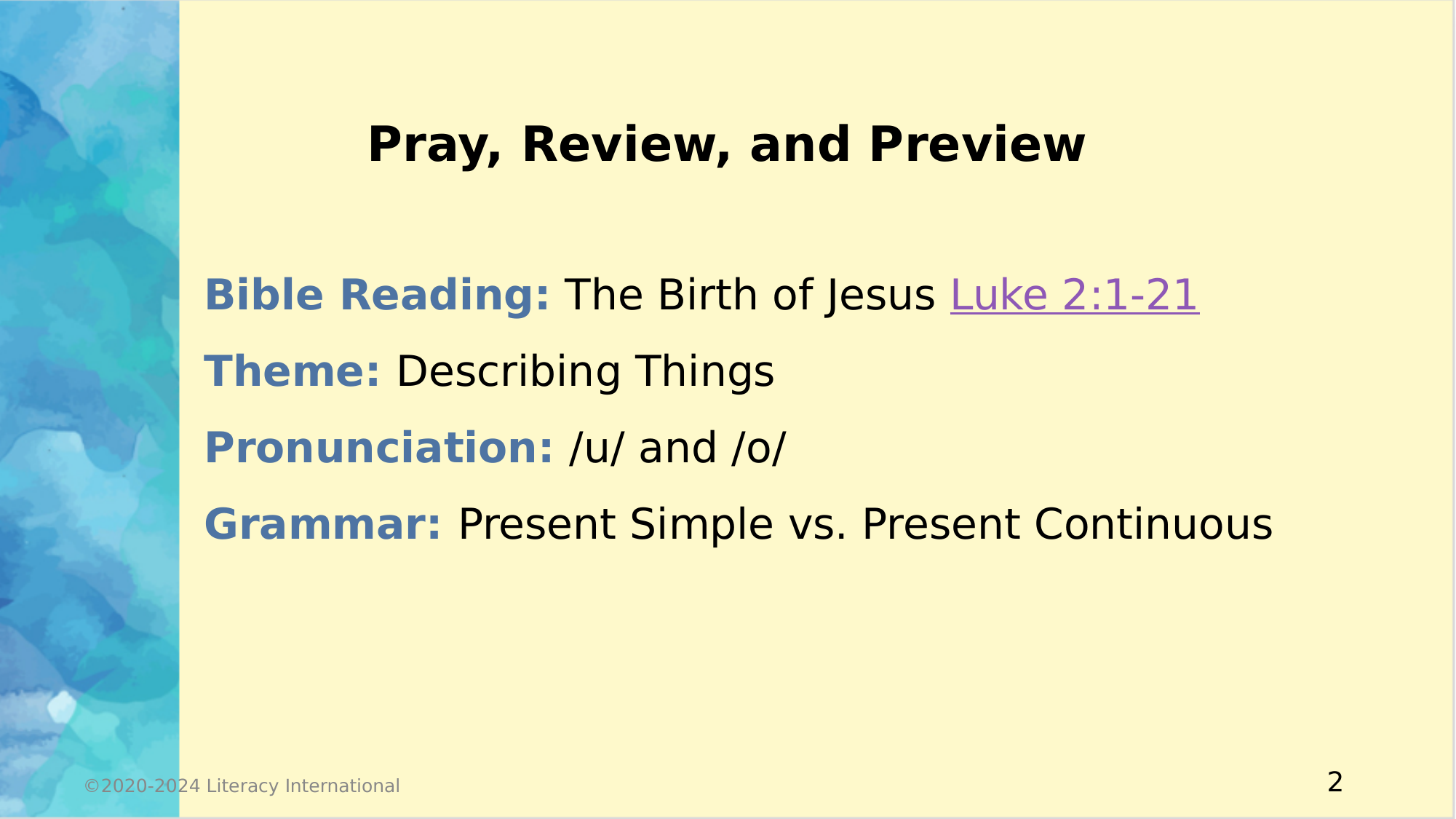

# Pray, Review, and Preview
Bible Reading: The Birth of Jesus Luke 2:1-21
Theme: Describing Things
Pronunciation: /u/ and /o/
Grammar: Present Simple vs. Present Continuous
2
©2020-2024 Literacy International